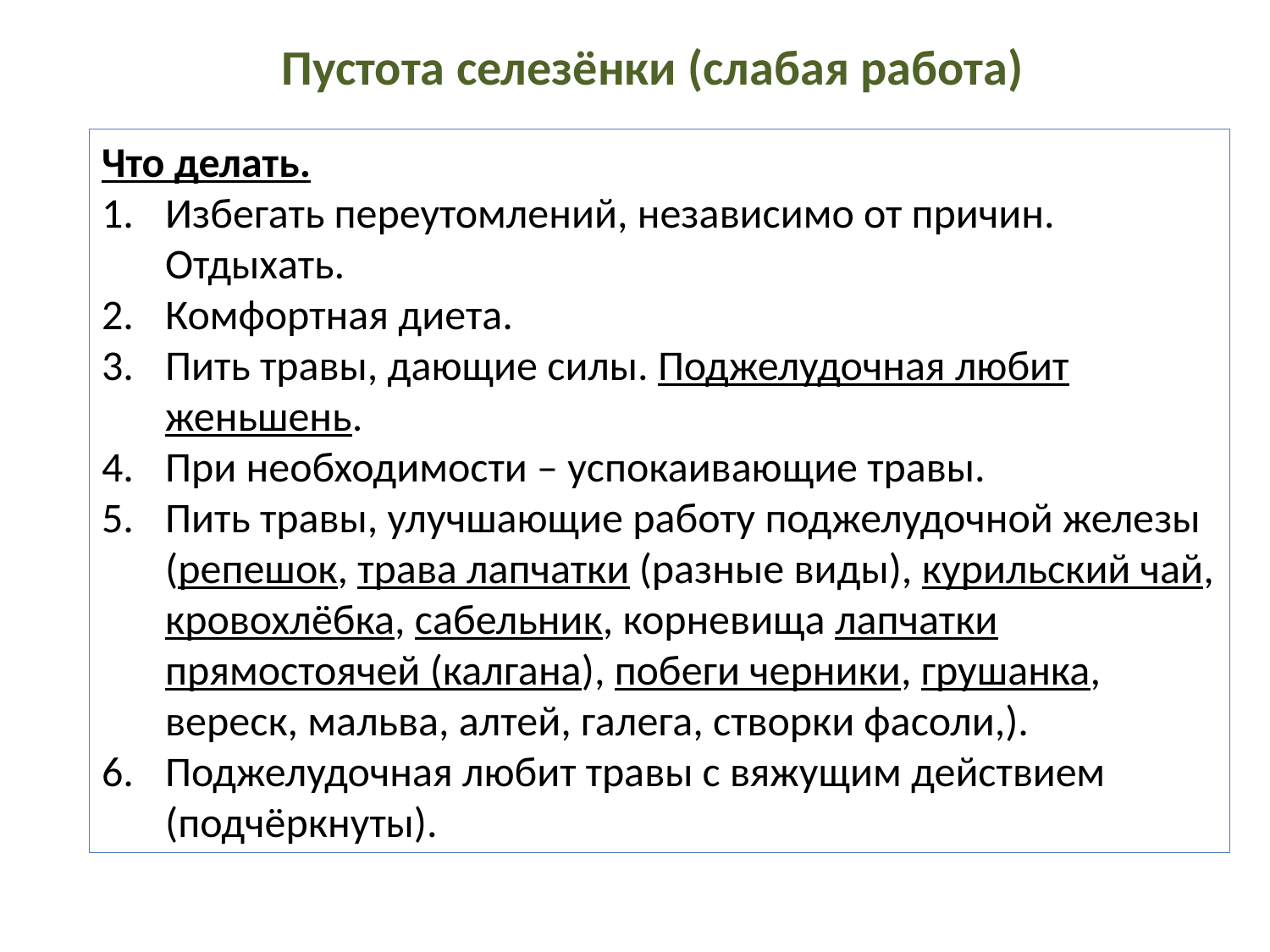

Пустота селезёнки (слабая работа)
Что делать.
Избегать переутомлений, независимо от причин. Отдыхать.
Комфортная диета.
Пить травы, дающие силы. Поджелудочная любит женьшень.
При необходимости – успокаивающие травы.
Пить травы, улучшающие работу поджелудочной железы (репешок, трава лапчатки (разные виды), курильский чай, кровохлёбка, сабельник, корневища лапчатки прямостоячей (калгана), побеги черники, грушанка, вереск, мальва, алтей, галега, створки фасоли,).
Поджелудочная любит травы с вяжущим действием (подчёркнуты).